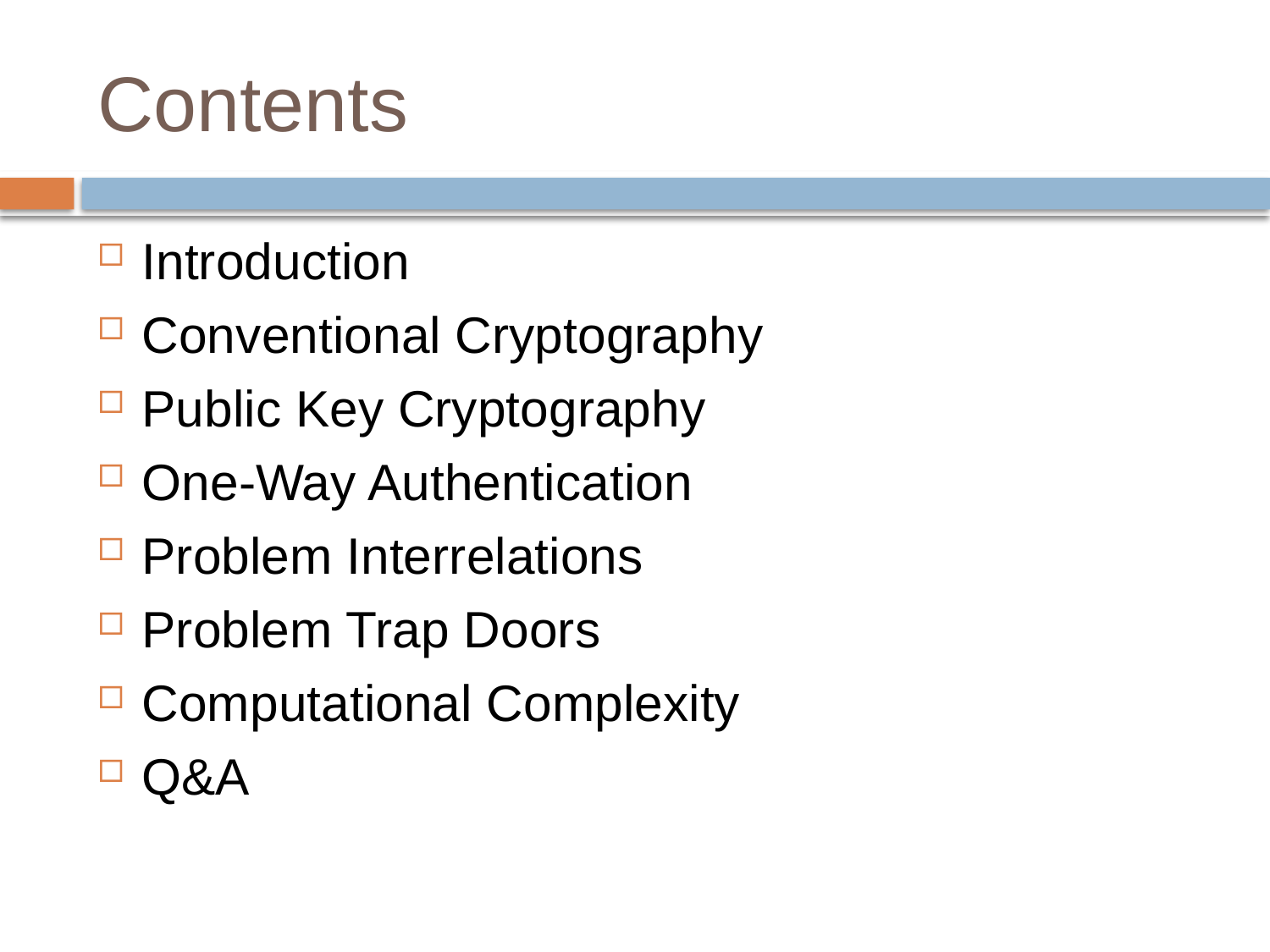

# Contents
Introduction
Conventional Cryptography
Public Key Cryptography
One-Way Authentication
Problem Interrelations
Problem Trap Doors
Computational Complexity
Q&A